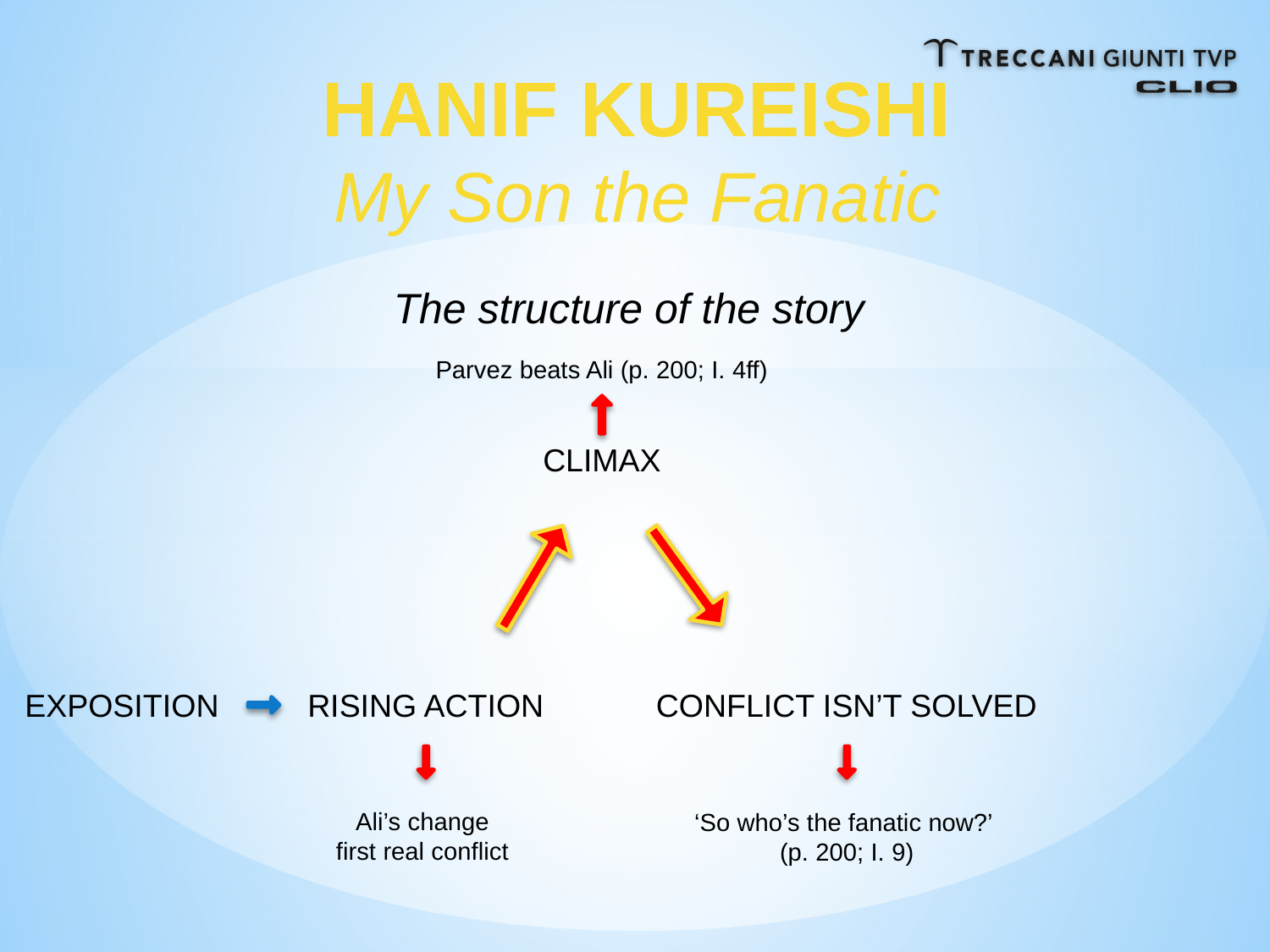

HANIF KUREISHI
My Son the Fanatic
The structure of the story
Parvez beats Ali (p. 200; I. 4ff)

CLIMAX

EXPOSITION
RISING ACTION
CONFLICT ISN’T SOLVED

Ali’s change
first real conflict
‘So who’s the fanatic now?’
(p. 200; I. 9)